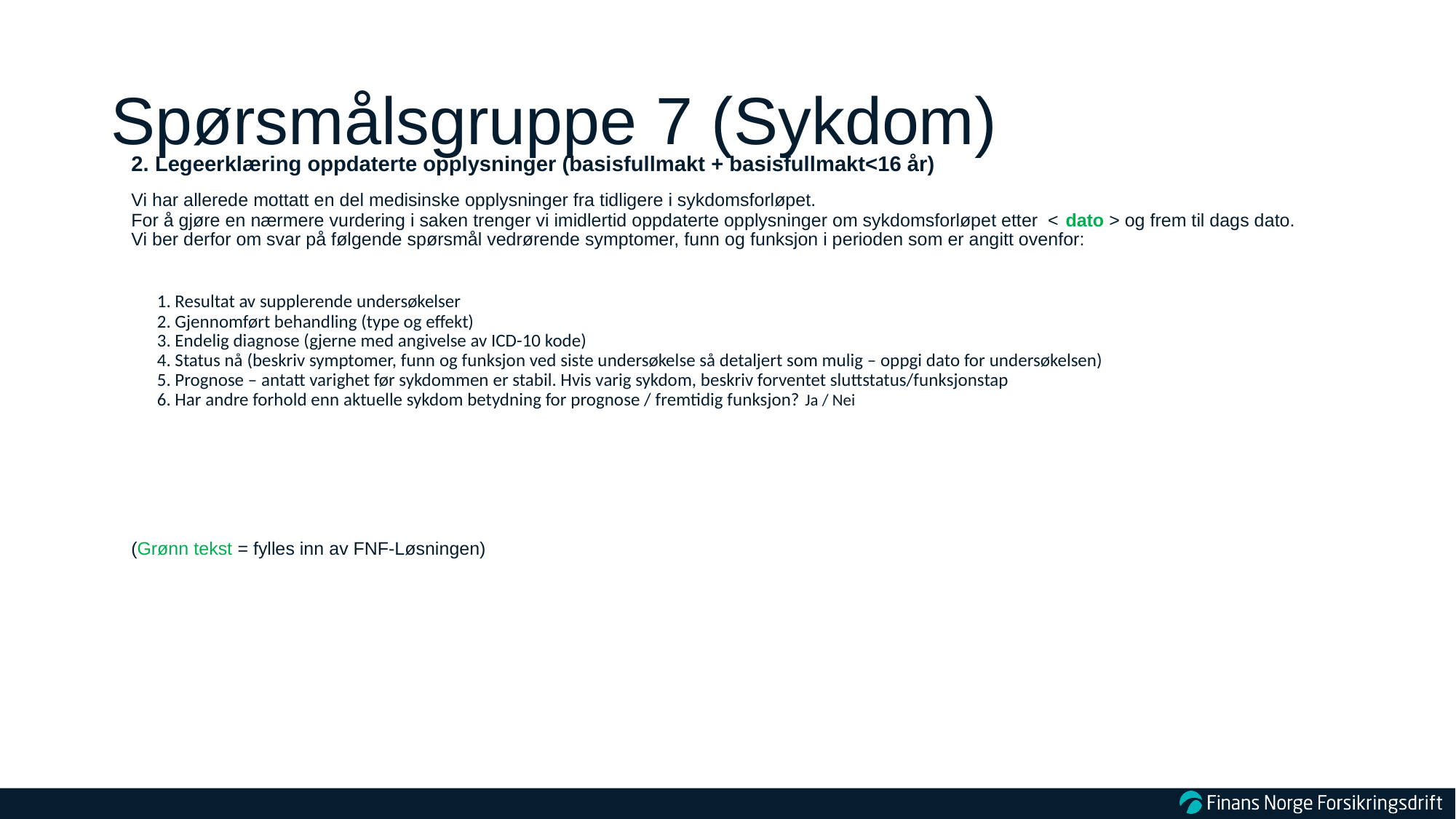

# Spørsmålsgruppe 7 (Sykdom)
2. Legeerklæring oppdaterte opplysninger (basisfullmakt + basisfullmakt<16 år)
Vi har allerede mottatt en del medisinske opplysninger fra tidligere i sykdomsforløpet.
For å gjøre en nærmere vurdering i saken trenger vi imidlertid oppdaterte opplysninger om sykdomsforløpet etter  < dato > og frem til dags dato.
Vi ber derfor om svar på følgende spørsmål vedrørende symptomer, funn og funksjon i perioden som er angitt ovenfor:

1. Resultat av supplerende undersøkelser
2. Gjennomført behandling (type og effekt)
3. Endelig diagnose (gjerne med angivelse av ICD-10 kode)
4. Status nå (beskriv symptomer, funn og funksjon ved siste undersøkelse så detaljert som mulig – oppgi dato for undersøkelsen)
5. Prognose – antatt varighet før sykdommen er stabil. Hvis varig sykdom, beskriv forventet sluttstatus/funksjonstap
6. Har andre forhold enn aktuelle sykdom betydning for prognose / fremtidig funksjon? Ja / Nei

(Grønn tekst = fylles inn av FNF-Løsningen)